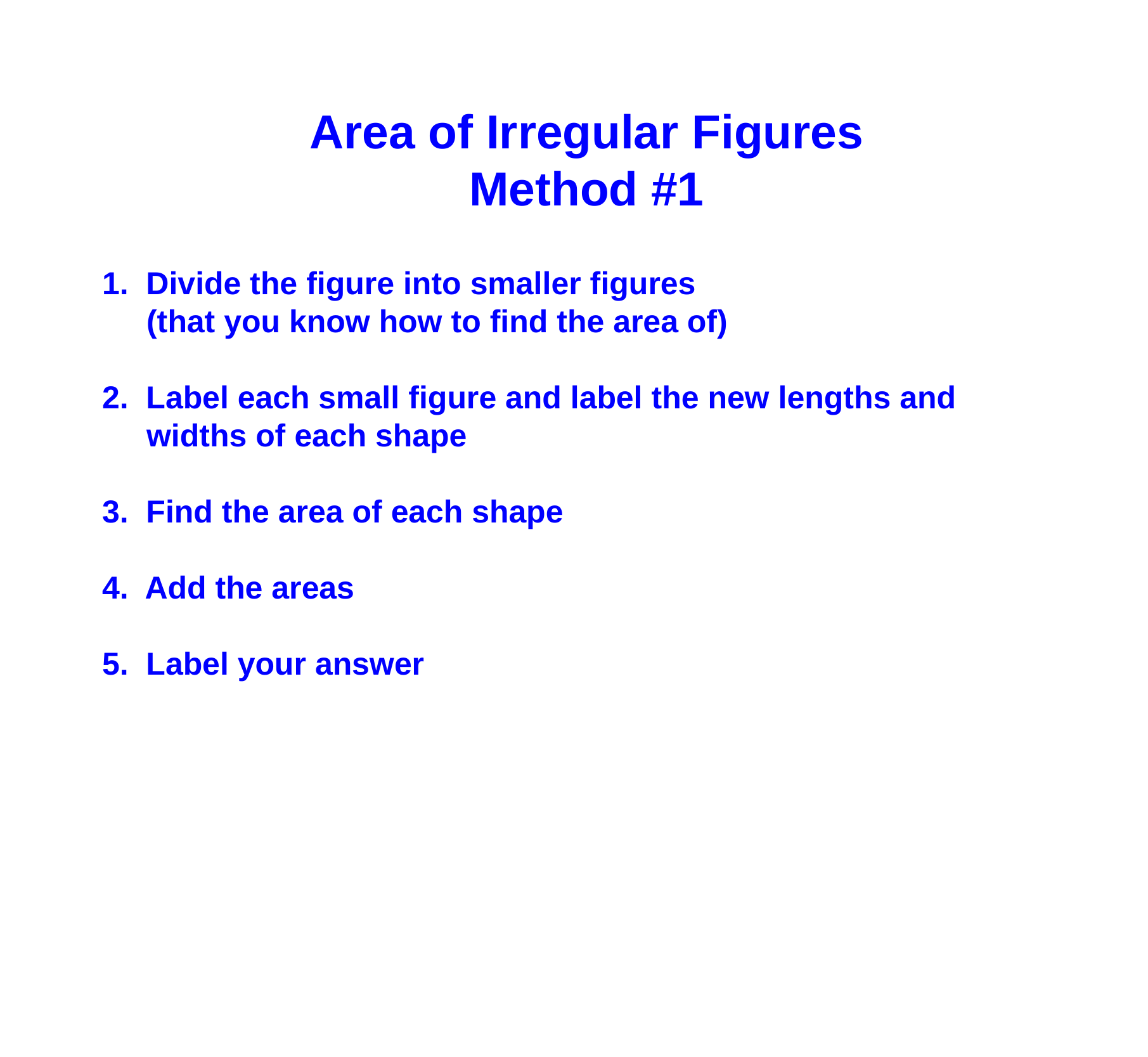

Area of Irregular Figures
Method #1

1.  Divide the figure into smaller figures
     (that you know how to find the area of)

2.  Label each small figure and label the new lengths and
     widths of each shape

3.  Find the area of each shape

4.  Add the areas

5.  Label your answer